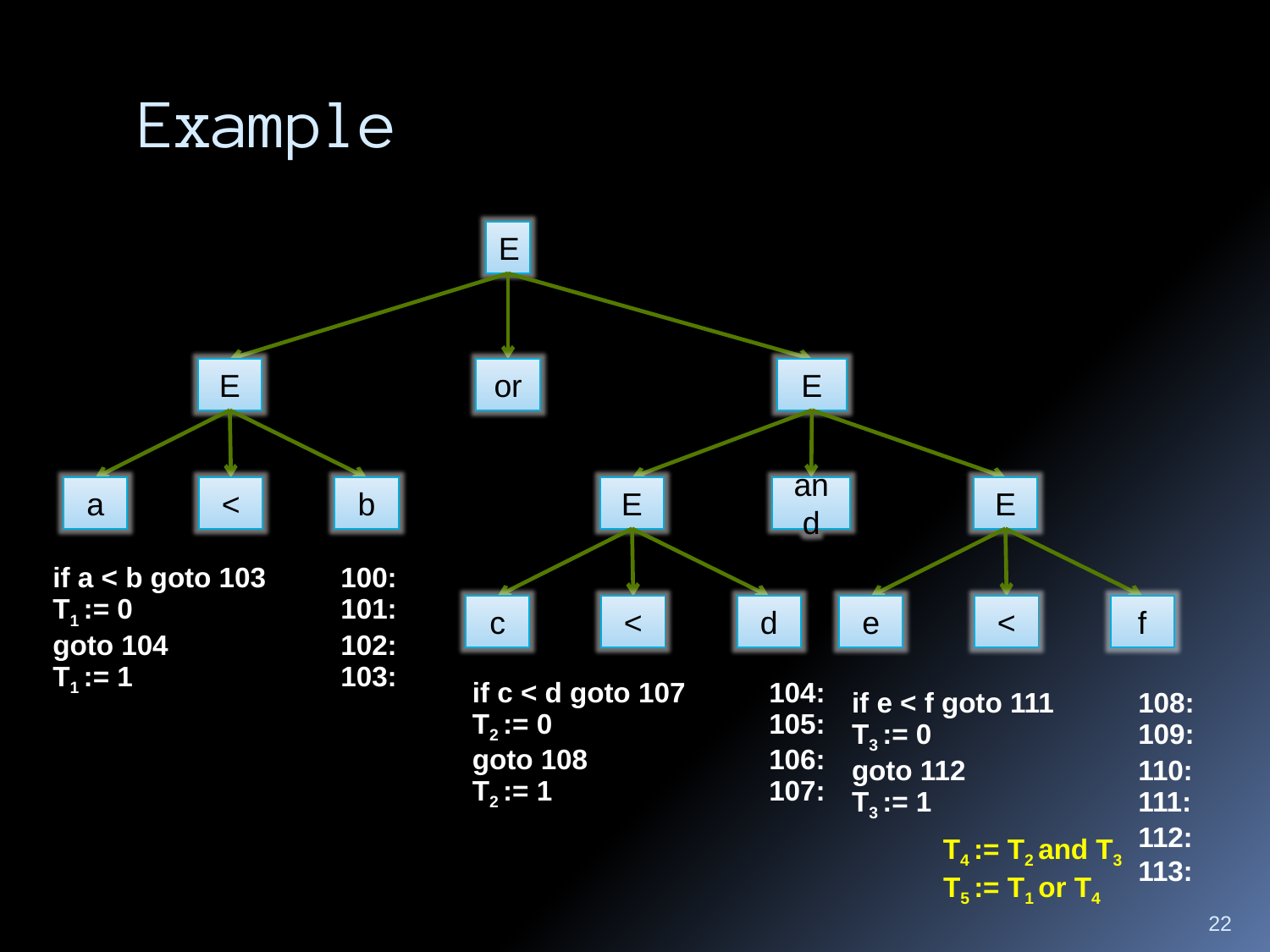

# Example
E
E
or
E
E
and
E
a
<
b
| if a < b goto 103 | 100: |
| --- | --- |
| T1 := 0 | 101: |
| goto 104 | 102: |
| T1 := 1 | 103: |
c
<
d
e
<
f
| if c < d goto 107 | 104: |
| --- | --- |
| T2 := 0 | 105: |
| goto 108 | 106: |
| T2 := 1 | 107: |
| if e < f goto 111 | 108: |
| --- | --- |
| T3 := 0 | 109: |
| goto 112 | 110: |
| T3 := 1 | 111: |
|  | 112: |
|  | 113: |
T4 := T2 and T3
T5 := T1 or T4
22